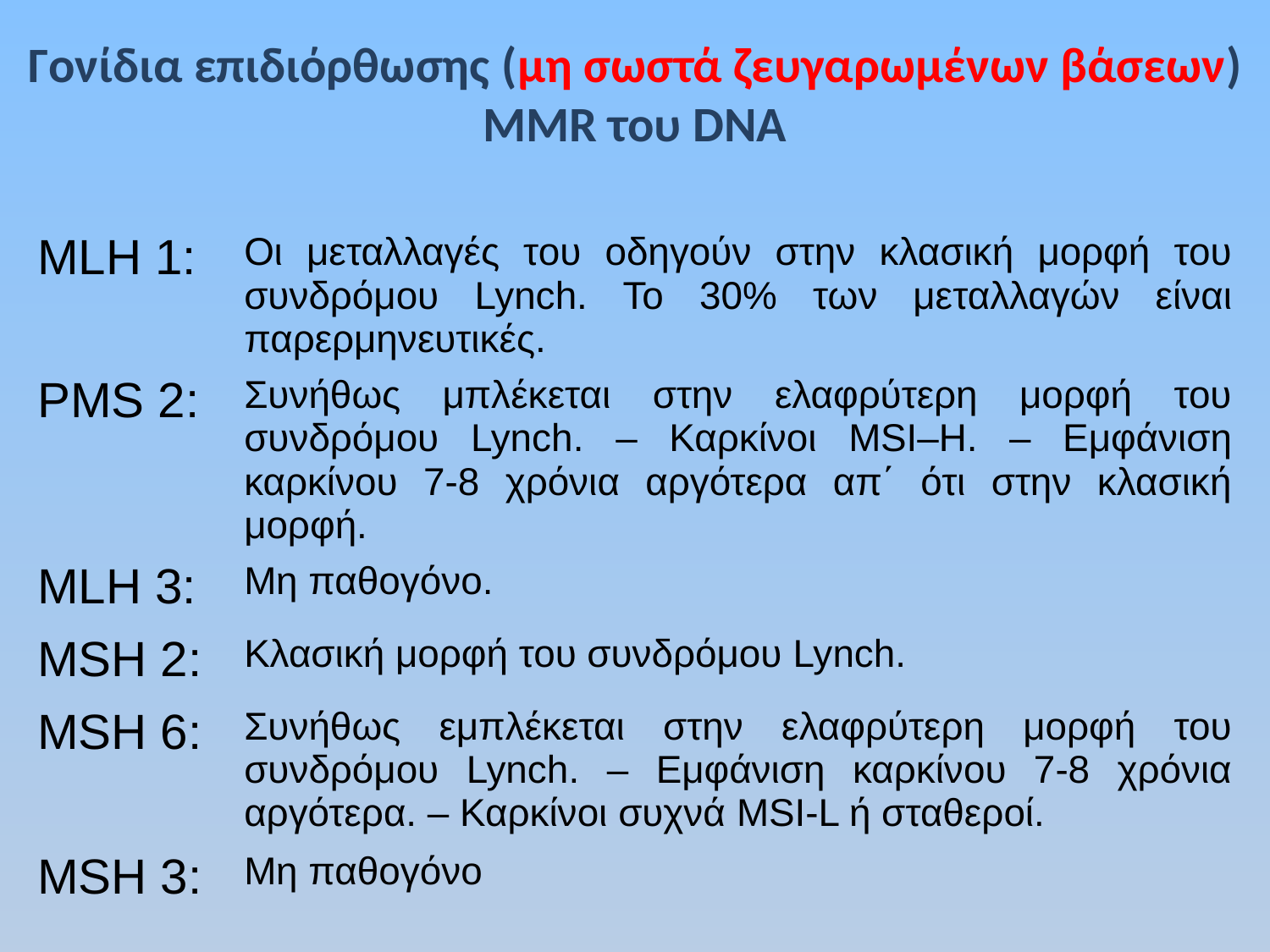

# Γονίδια επιδιόρθωσης (μη σωστά ζευγαρωμένων βάσεων) MMR του DNA
| MLH 1: | Οι μεταλλαγές του οδηγούν στην κλασική μορφή του συνδρόμου Lynch. To 30% των μεταλλαγών είναι παρερμηνευτικές. |
| --- | --- |
| PMS 2: | Συνήθως μπλέκεται στην ελαφρύτερη μορφή του συνδρόμου Lynch. – Καρκίνοι MSI–H. – Εμφάνιση καρκίνου 7-8 χρόνια αργότερα απ΄ ότι στην κλασική μορφή. |
| MLH 3: | Μη παθογόνο. |
| MSH 2: | Κλασική μορφή του συνδρόμου Lynch. |
| MSH 6: | Συνήθως εμπλέκεται στην ελαφρύτερη μορφή του συνδρόμου Lynch. – Εμφάνιση καρκίνου 7-8 χρόνια αργότερα. – Καρκίνοι συχνά MSI-L ή σταθεροί. |
| MSH 3: | Μη παθογόνο |